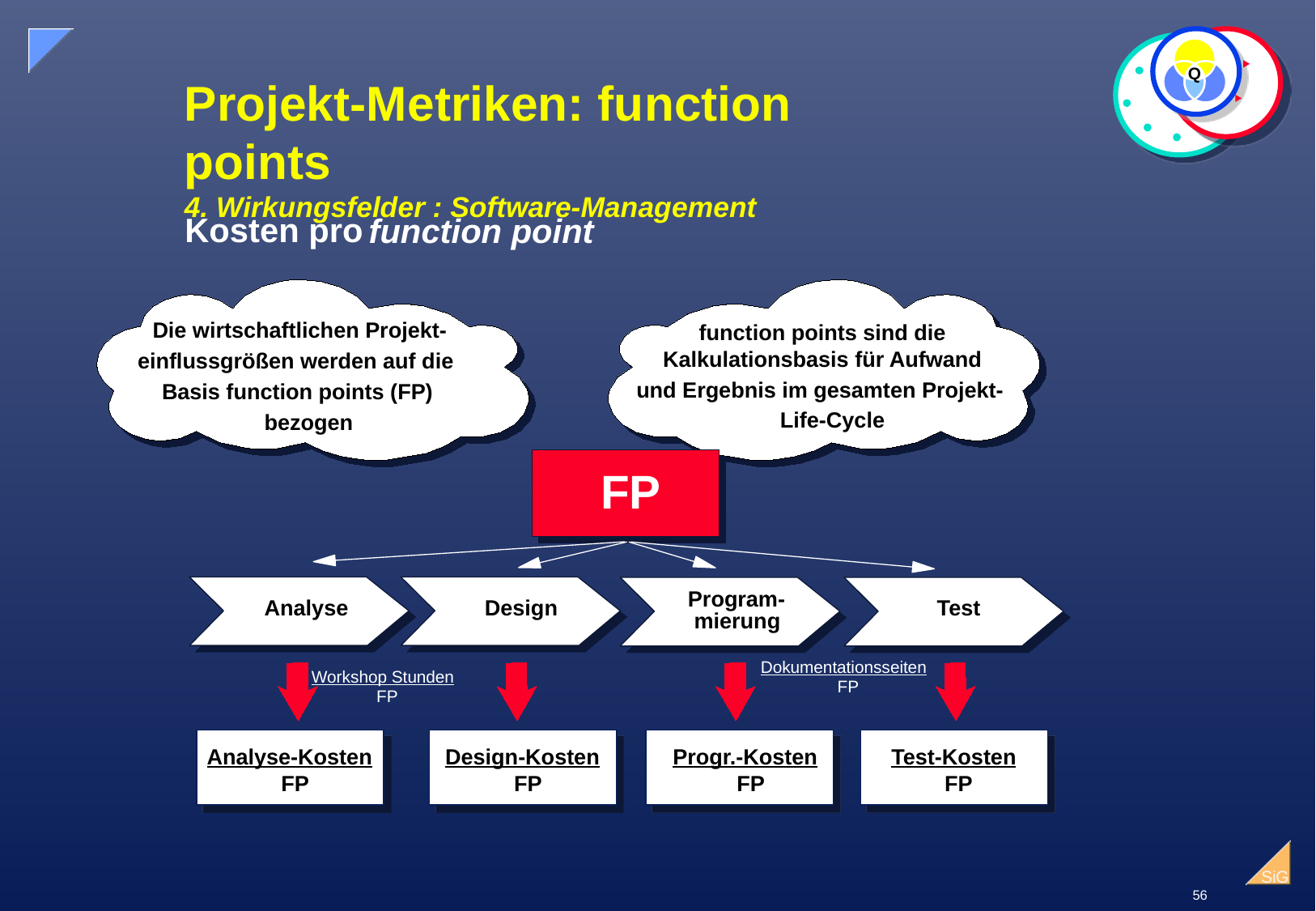

Q

# Projekt-Metriken: function points 4. Wirkungsfelder : Software-Management
Kosten pro
function point

Die wirtschaftlichen Projekt-
function points sind die
Kalkulationsbasis für Aufwand
einflussgrößen werden auf die
und Ergebnis im gesamten Projekt-
Basis function points (FP)
Life-Cycle
bezogen

FP

Program-
Analyse
Design
Test
mierung
Dokumentationsseiten

Workshop Stunden
FP
FP

Analyse-Kosten
Design-Kosten
Progr.-Kosten
Test-Kosten
FP
FP
FP
FP